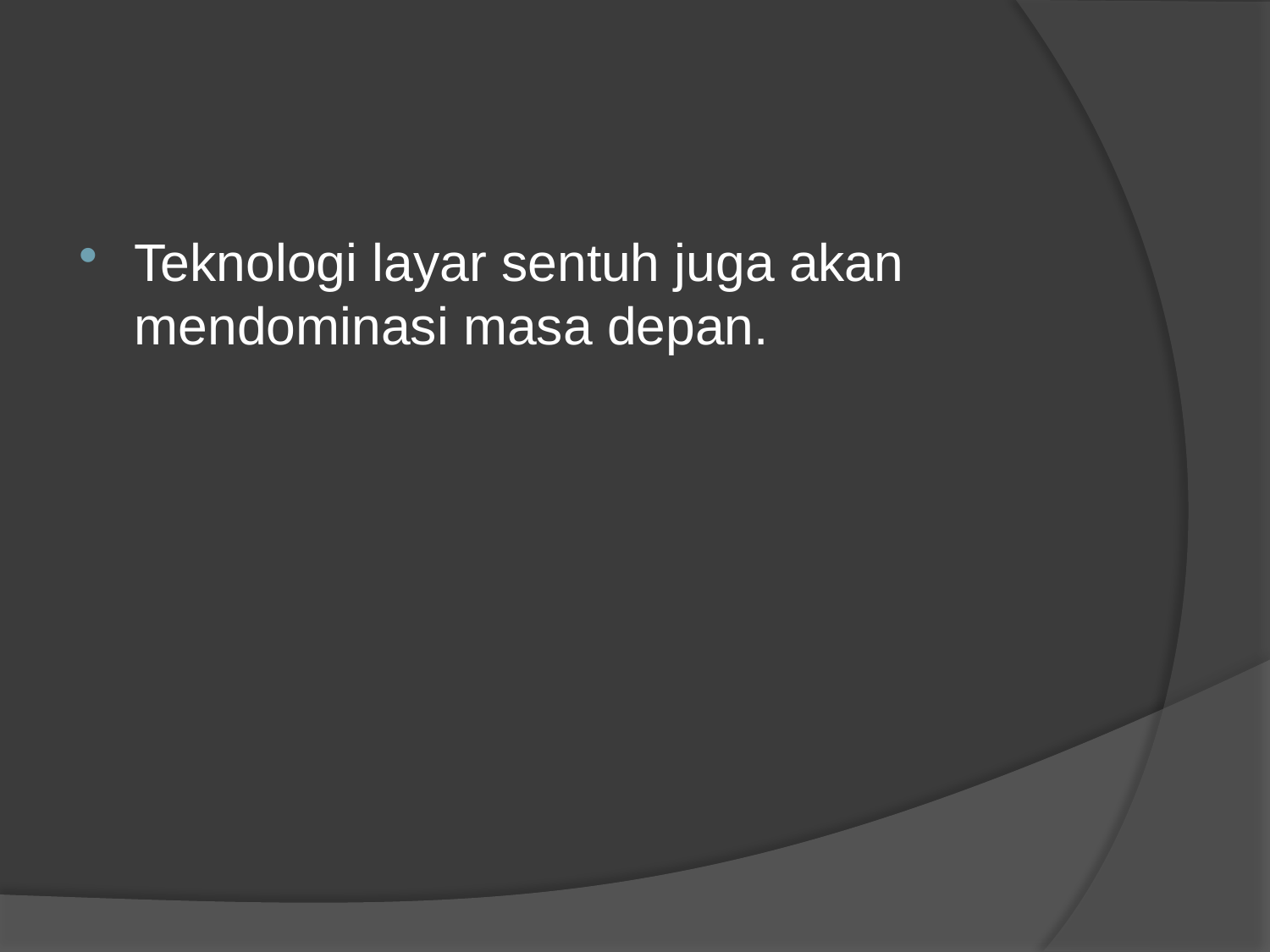

#
Teknologi layar sentuh juga akan mendominasi masa depan.